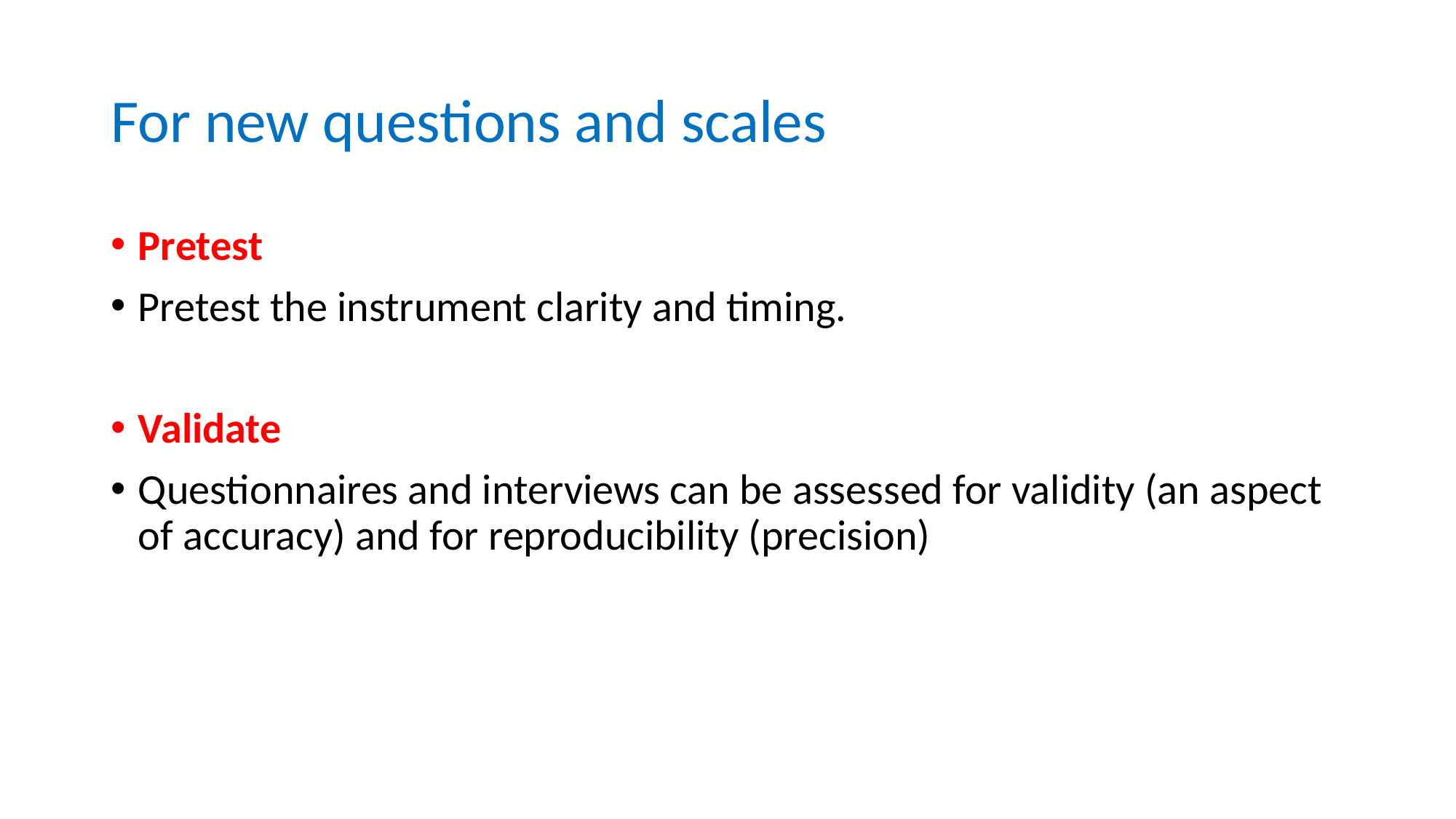

# For new questions and scales
Pretest
Pretest the instrument clarity and timing.

Validate
Questionnaires and interviews can be assessed for validity (an aspect of accuracy) and for reproducibility (precision)